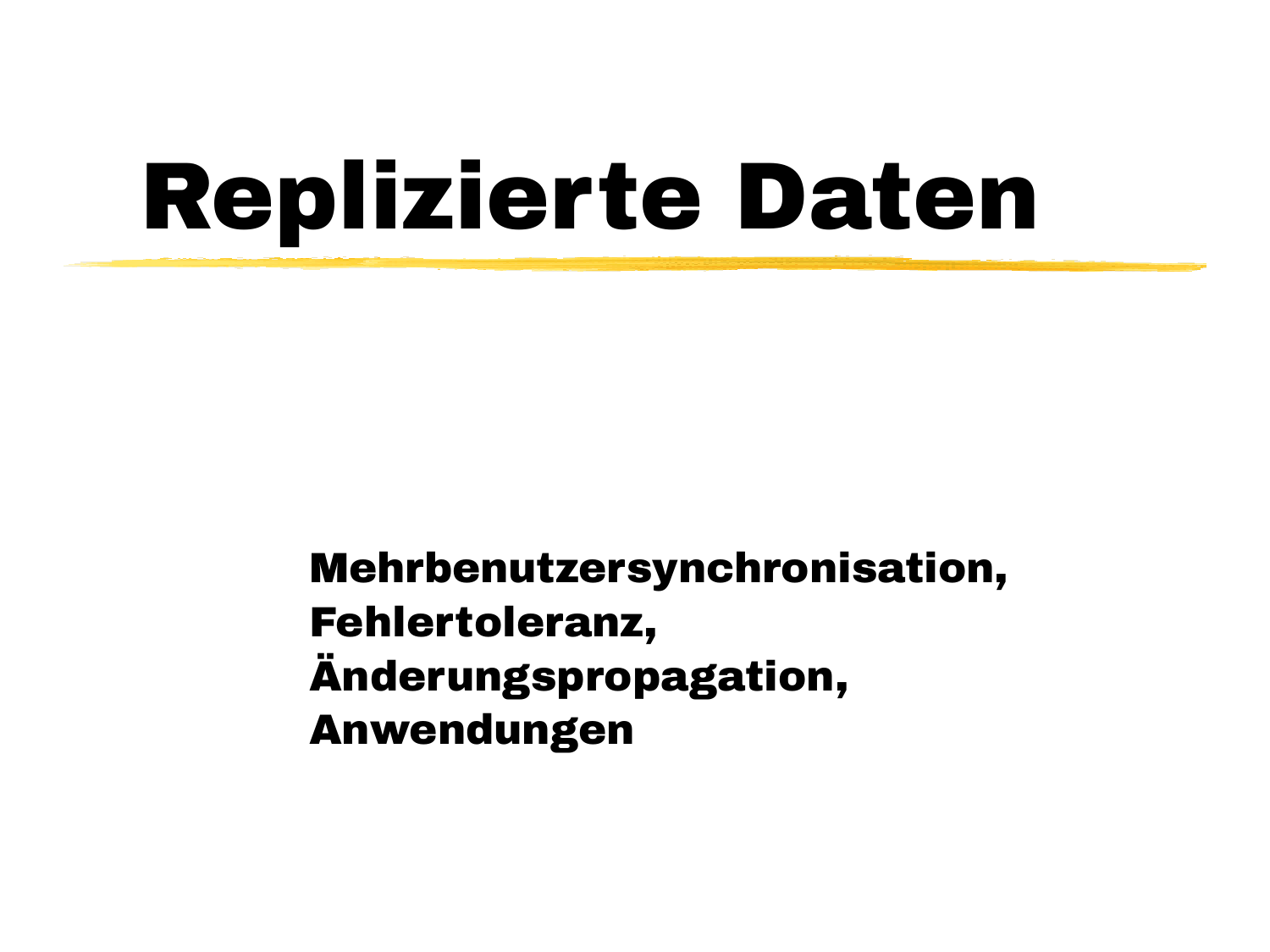

# Replizierte Daten
Mehrbenutzersynchronisation,
Fehlertoleranz,
Änderungspropagation,
Anwendungen